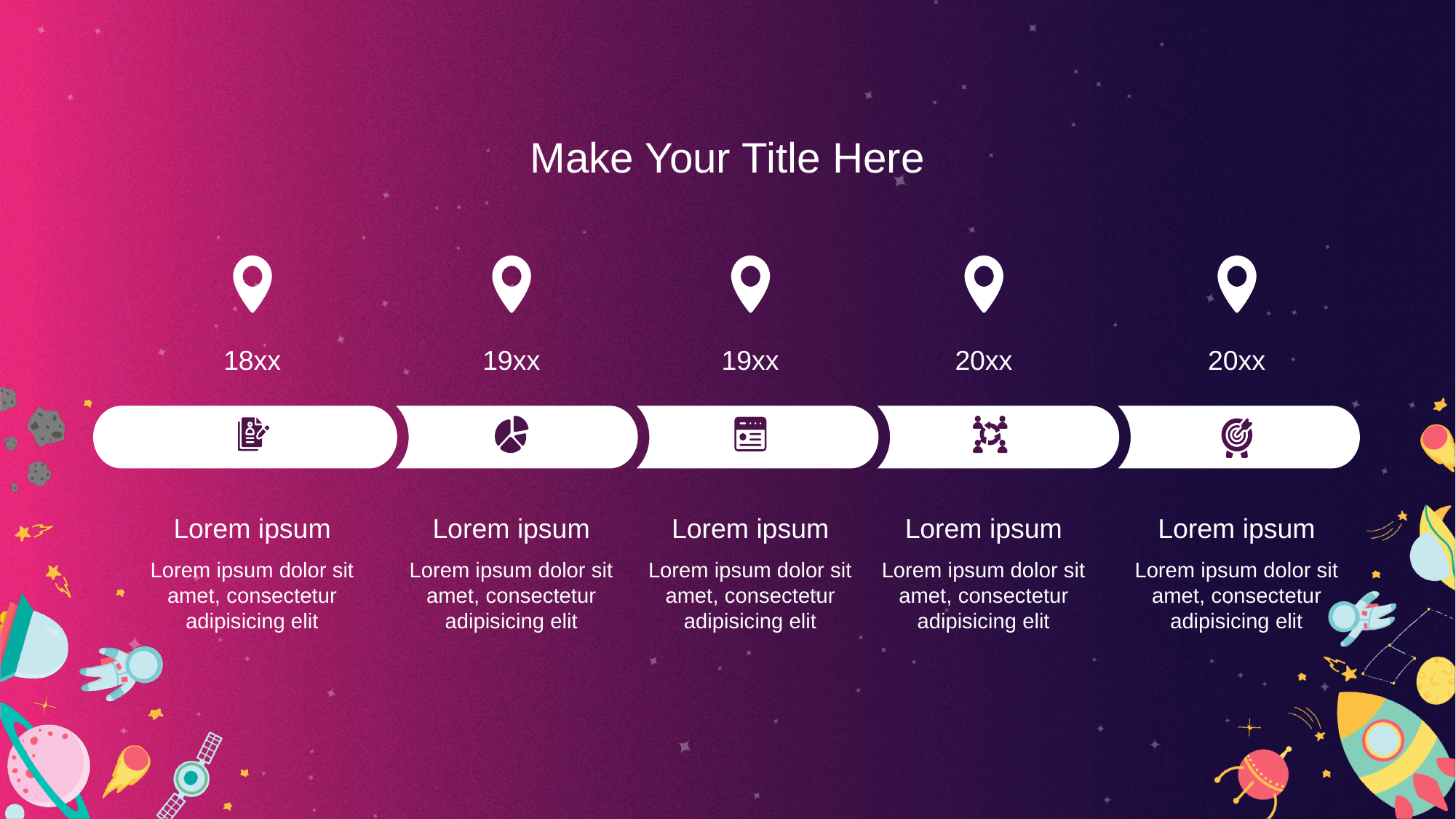

Make Your Title Here

18xx
19xx
19xx
20xx
20xx

Lorem ipsum
Lorem ipsum
Lorem ipsum
Lorem ipsum
Lorem ipsum
Lorem ipsum dolor sit amet, consectetur adipisicing elit
Lorem ipsum dolor sit amet, consectetur adipisicing elit
Lorem ipsum dolor sit amet, consectetur adipisicing elit
Lorem ipsum dolor sit amet, consectetur adipisicing elit
Lorem ipsum dolor sit amet, consectetur adipisicing elit